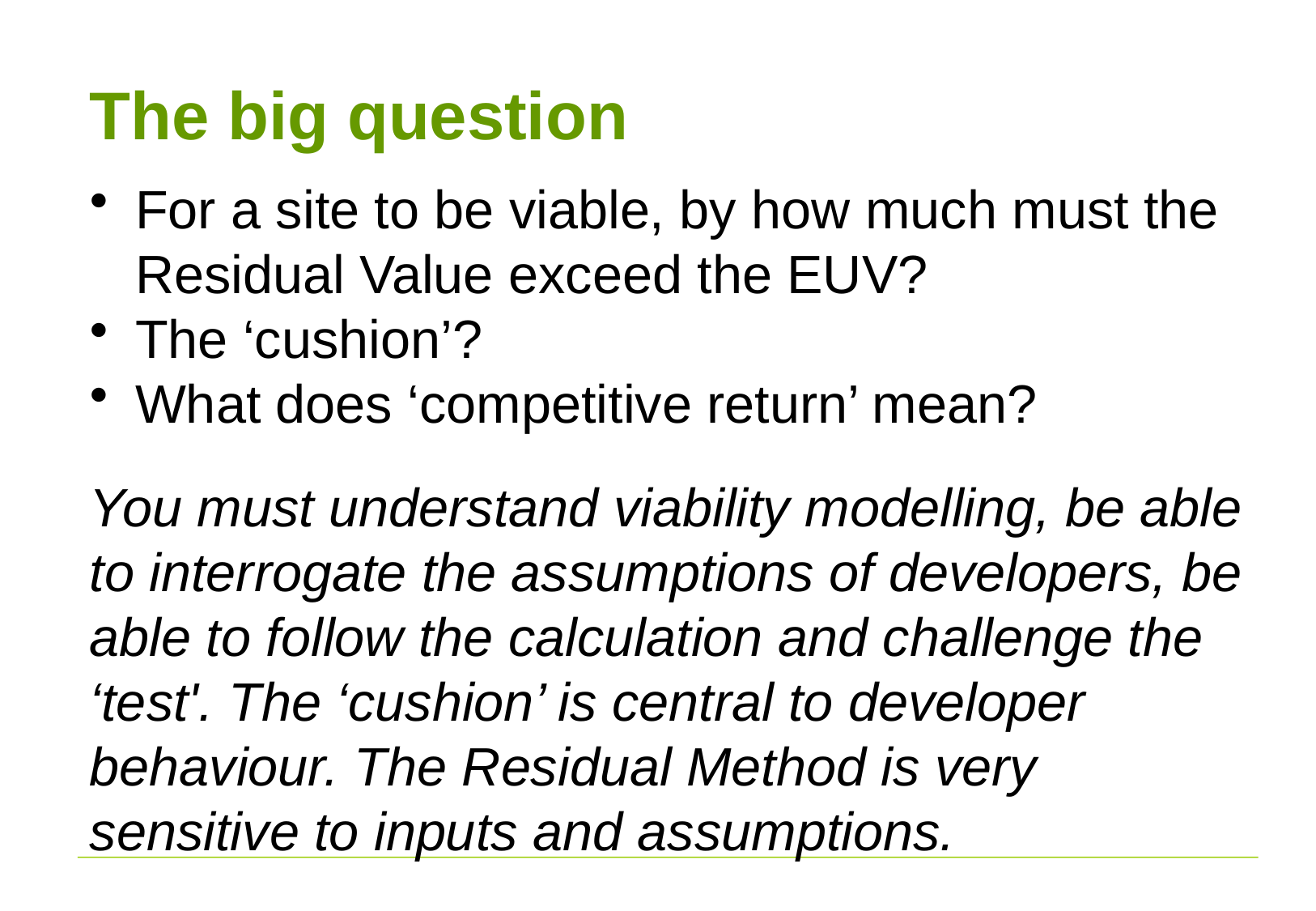

# The big question
For a site to be viable, by how much must the Residual Value exceed the EUV?
The ‘cushion’?
What does ‘competitive return’ mean?

You must understand viability modelling, be able to interrogate the assumptions of developers, be able to follow the calculation and challenge the ‘test'. The ‘cushion’ is central to developer behaviour. The Residual Method is very sensitive to inputs and assumptions.